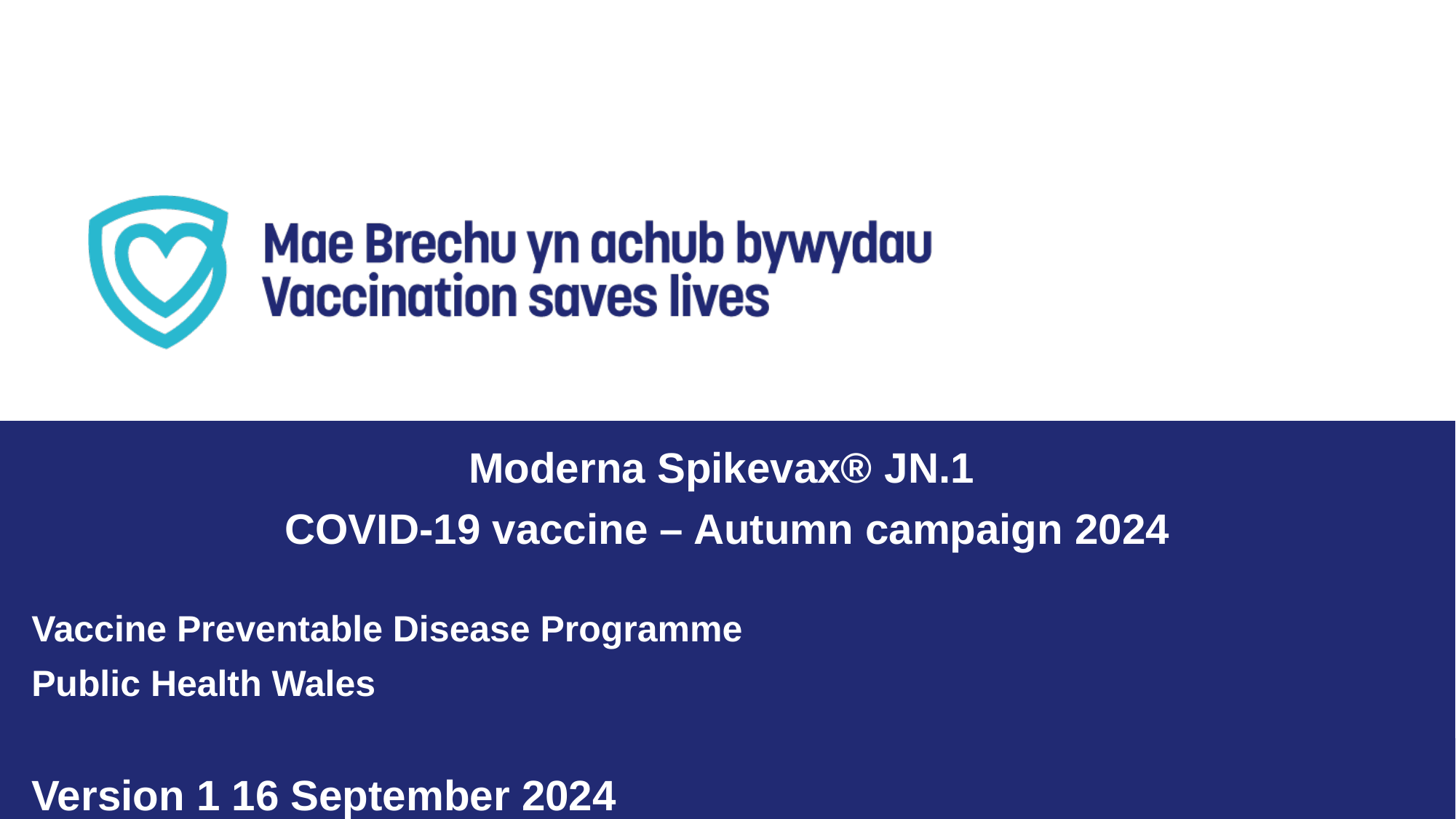

Moderna Spikevax® JN.1
COVID-19 vaccine – Autumn campaign 2024
Vaccine Preventable Disease Programme
Public Health Wales

Version 1 16 September 2024